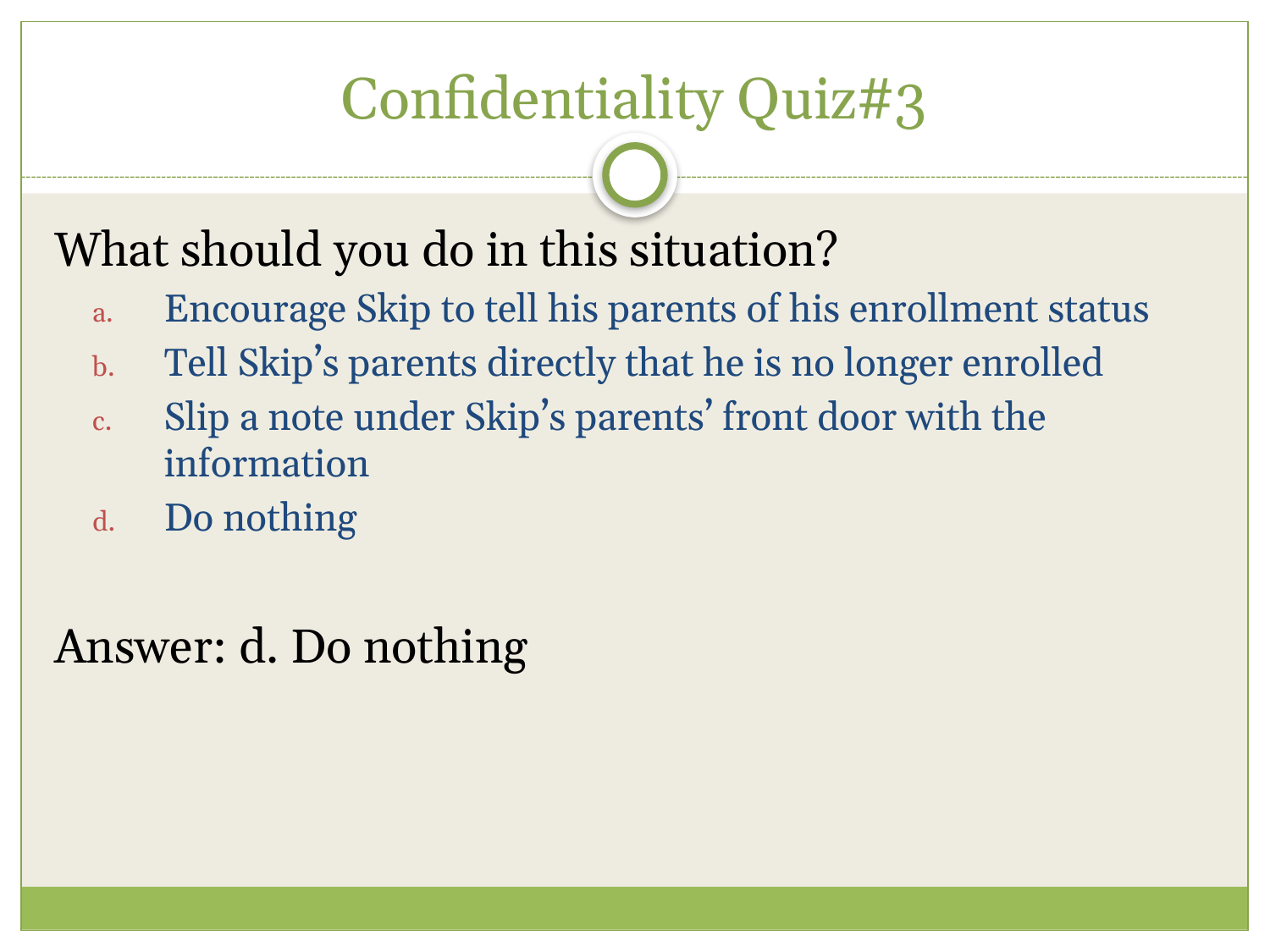

# Confidentiality Quiz#3
What should you do in this situation?
Encourage Skip to tell his parents of his enrollment status
Tell Skip’s parents directly that he is no longer enrolled
Slip a note under Skip’s parents’ front door with the information
Do nothing

Answer: d. Do nothing